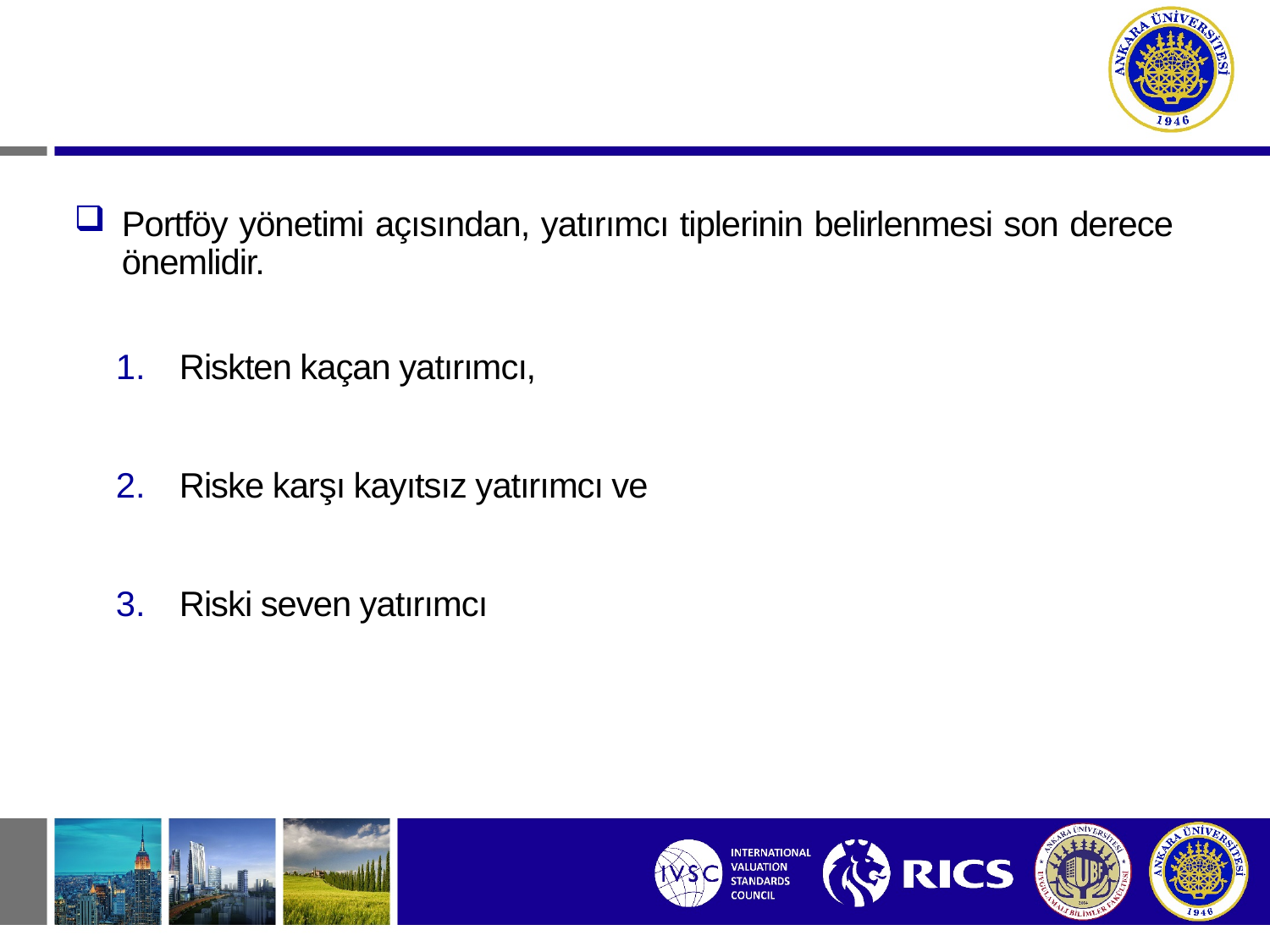

# Portföy
Portföy yönetimi açısından, yatırımcı tiplerinin belirlenmesi son derece önemlidir.

Riskten kaçan yatırımcı,

Riske karşı kayıtsız yatırımcı ve

Riski seven yatırımcı